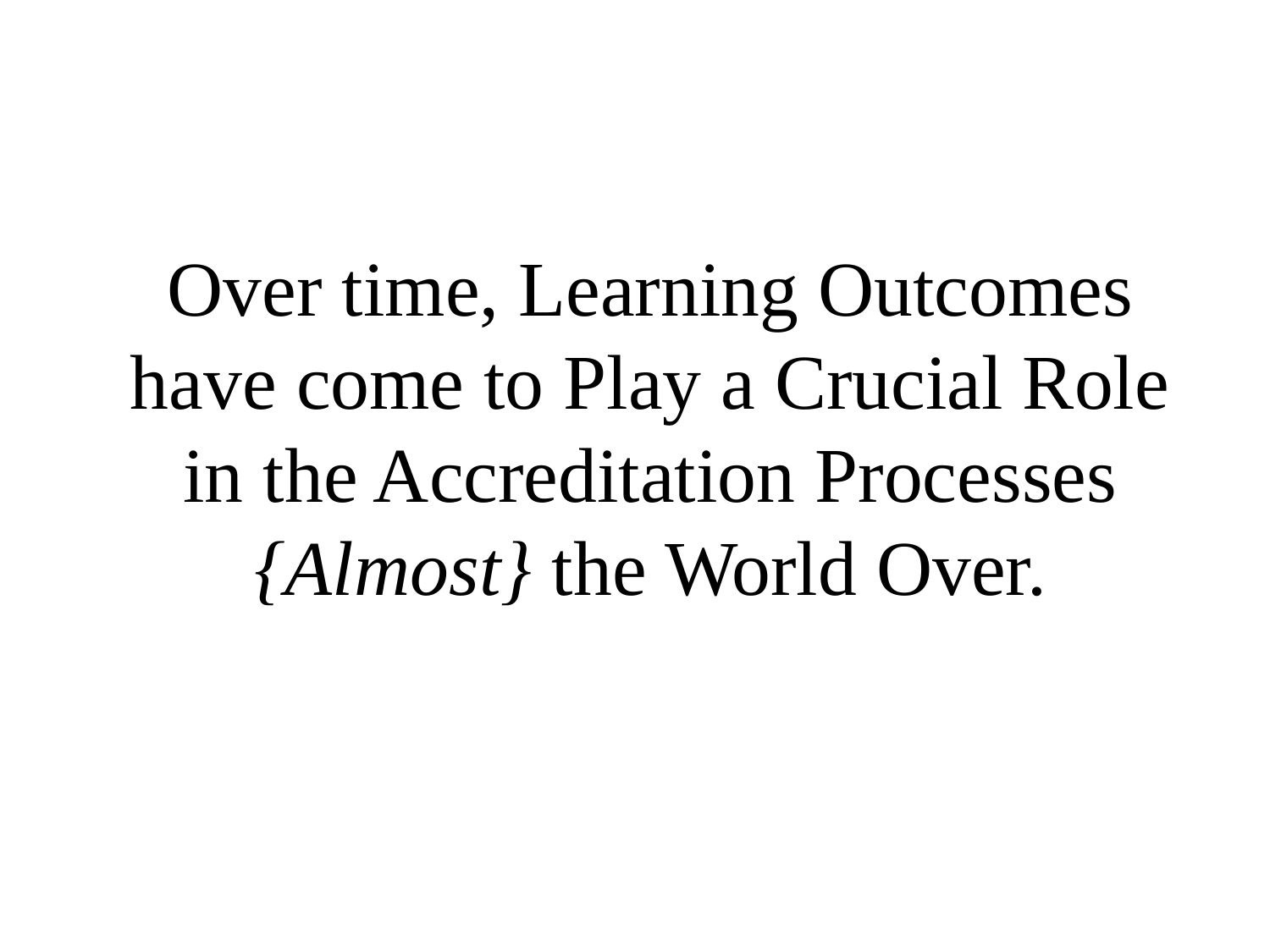

Over time, Learning Outcomes have come to Play a Crucial Role in the Accreditation Processes {Almost} the World Over.